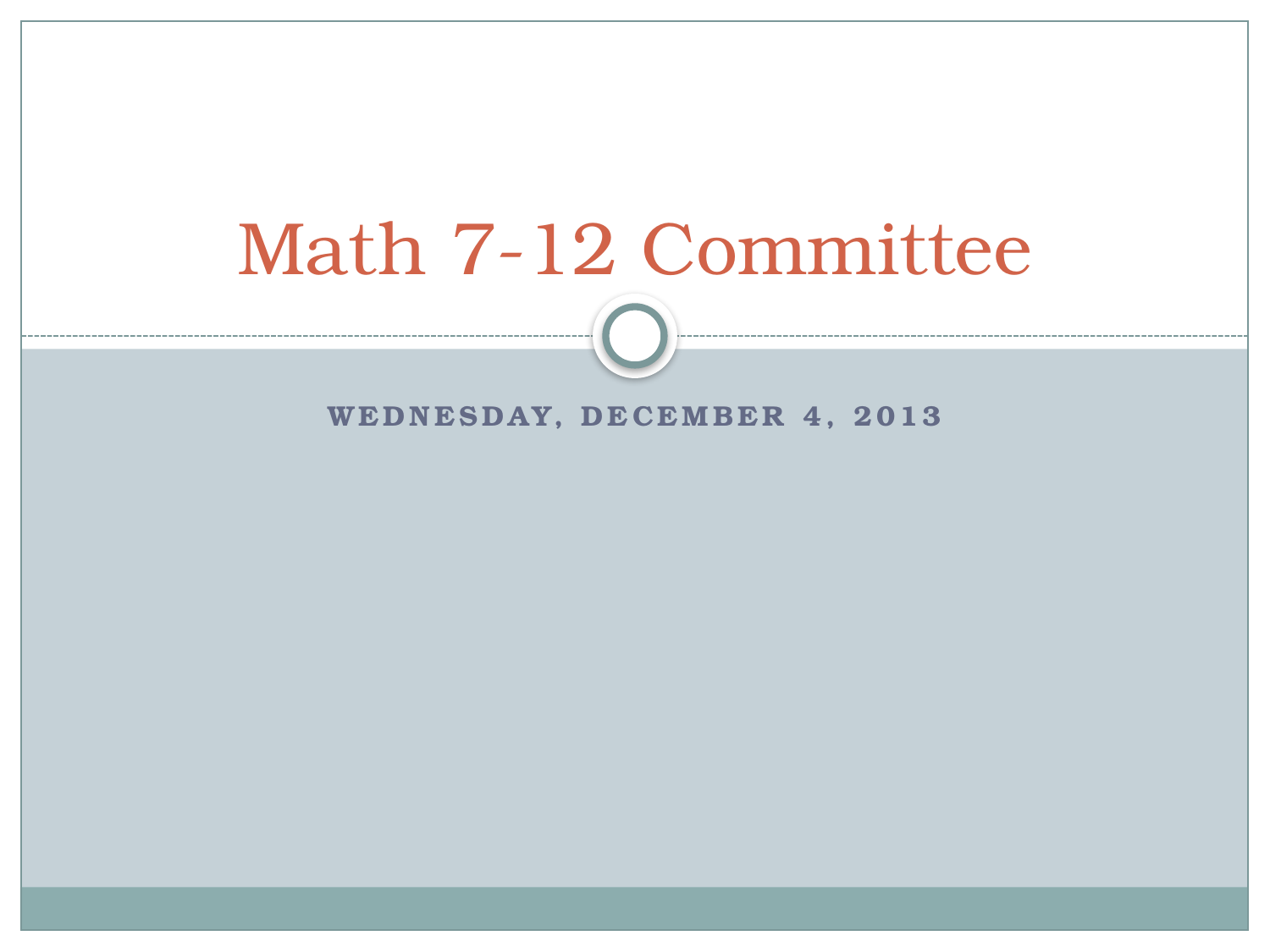

# Math 7-12 Committee
Wednesday, December 4, 2013